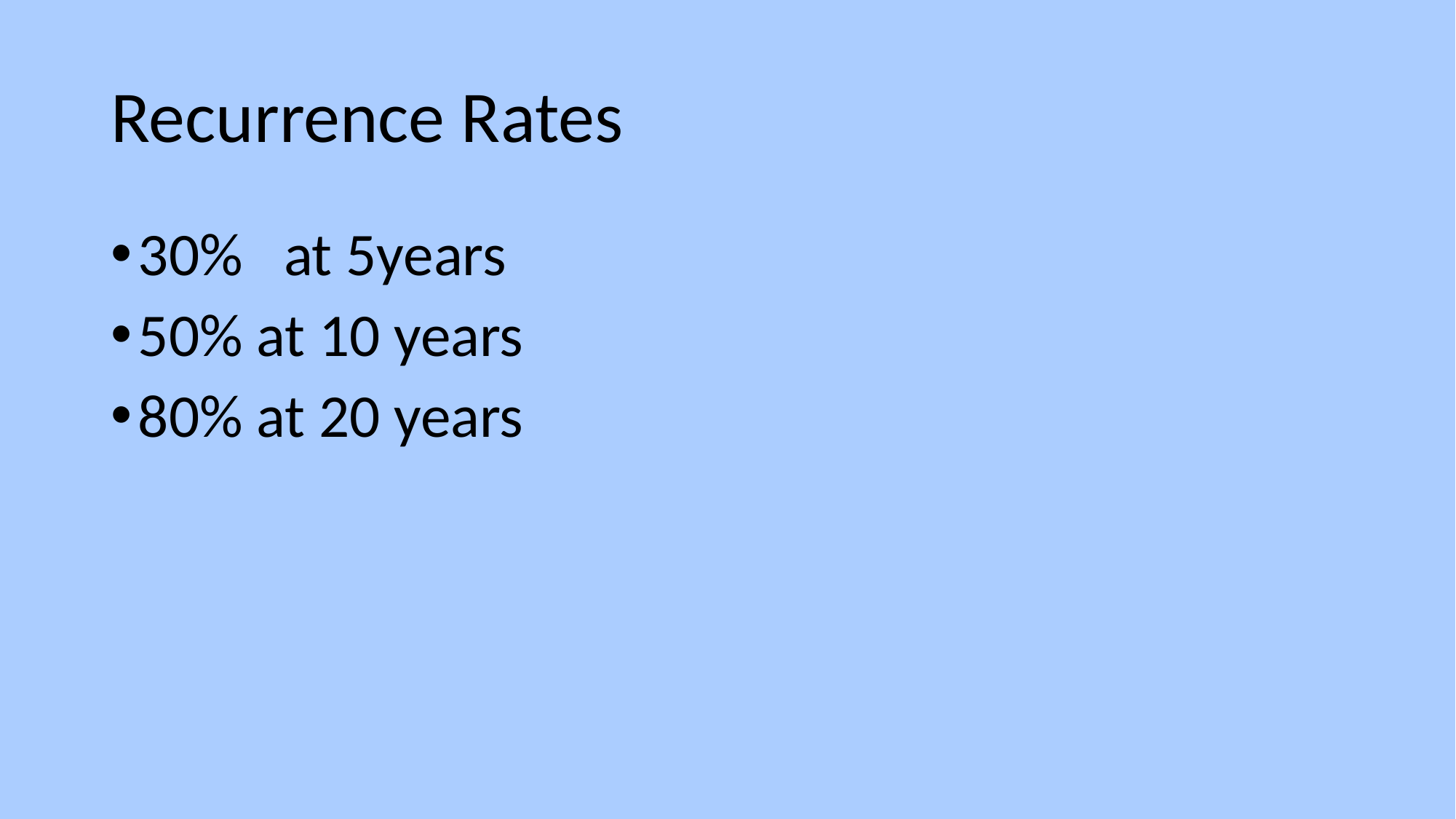

# Recurrence Rates
30%   at 5years
50% at 10 years
80% at 20 years